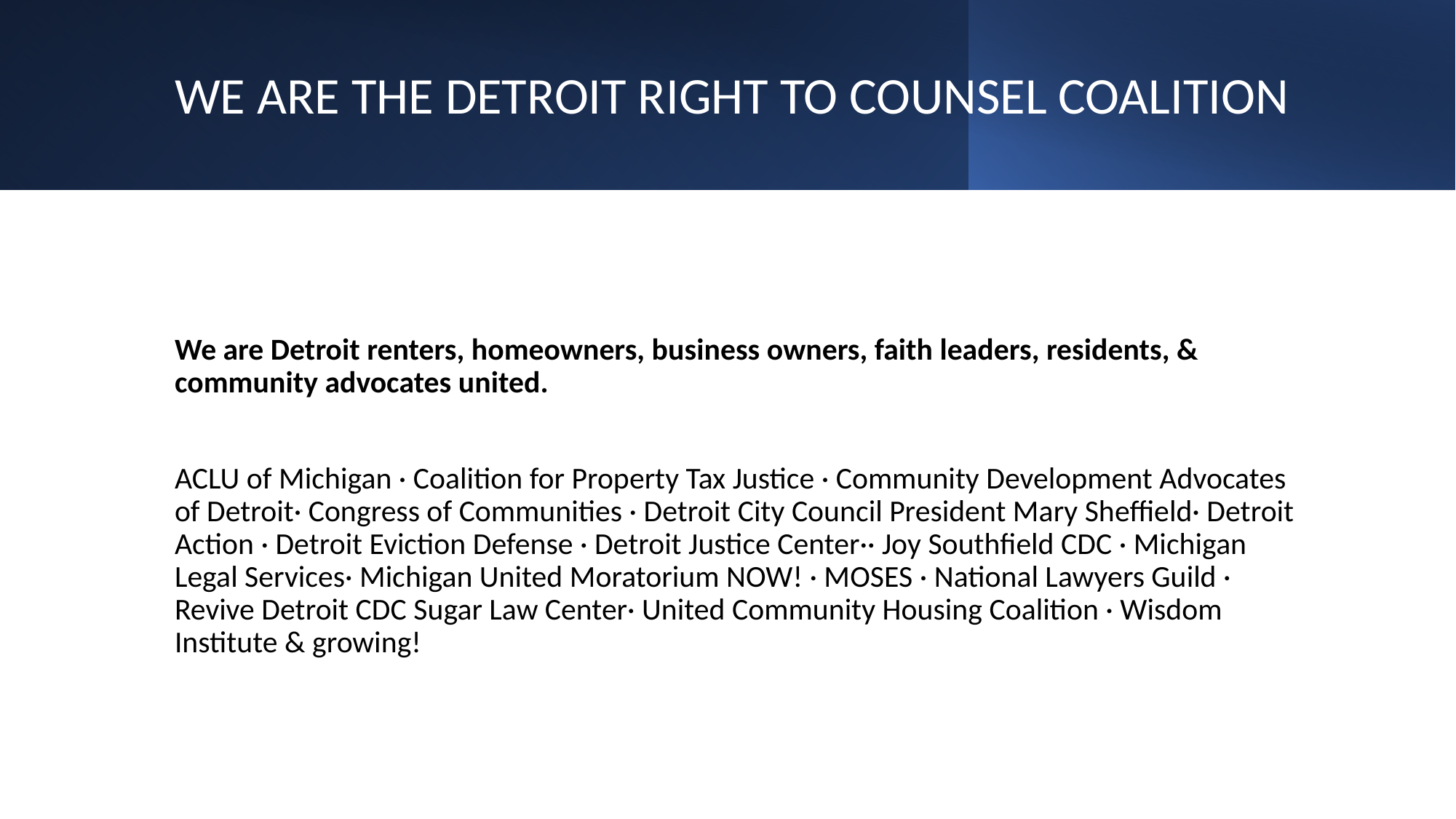

# WE ARE THE DETROIT RIGHT TO COUNSEL COALITION
We are Detroit renters, homeowners, business owners, faith leaders, residents, & community advocates united.

ACLU of Michigan · Coalition for Property Tax Justice · Community Development Advocates of Detroit· Congress of Communities · Detroit City Council President Mary Sheffield· Detroit Action · Detroit Eviction Defense · Detroit Justice Center·· Joy Southfield CDC · Michigan Legal Services· Michigan United Moratorium NOW! · MOSES · National Lawyers Guild · Revive Detroit CDC Sugar Law Center· United Community Housing Coalition · Wisdom Institute & growing!